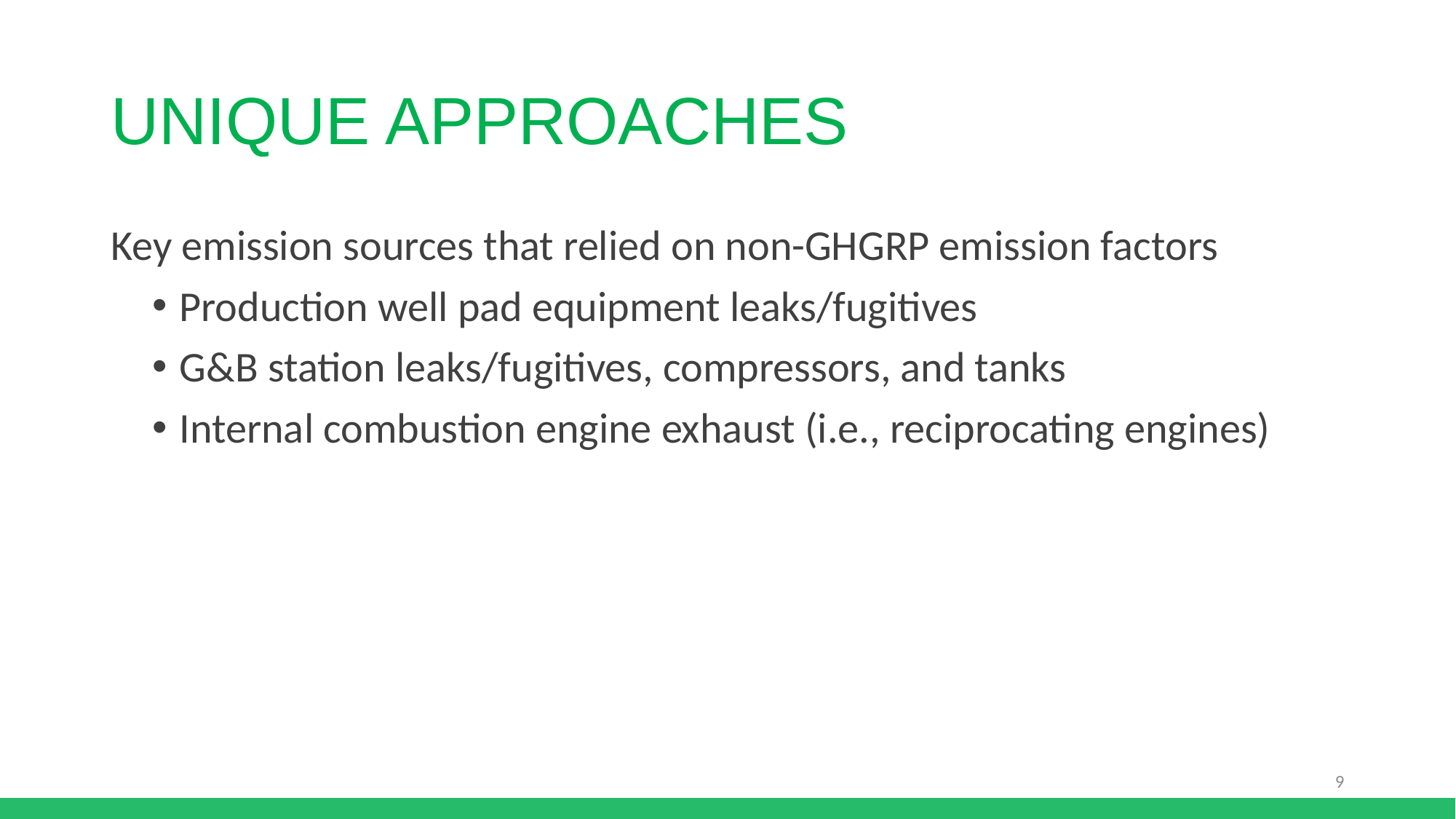

# Unique Approaches
Key emission sources that relied on non-GHGRP emission factors
Production well pad equipment leaks/fugitives
G&B station leaks/fugitives, compressors, and tanks
Internal combustion engine exhaust (i.e., reciprocating engines)

9